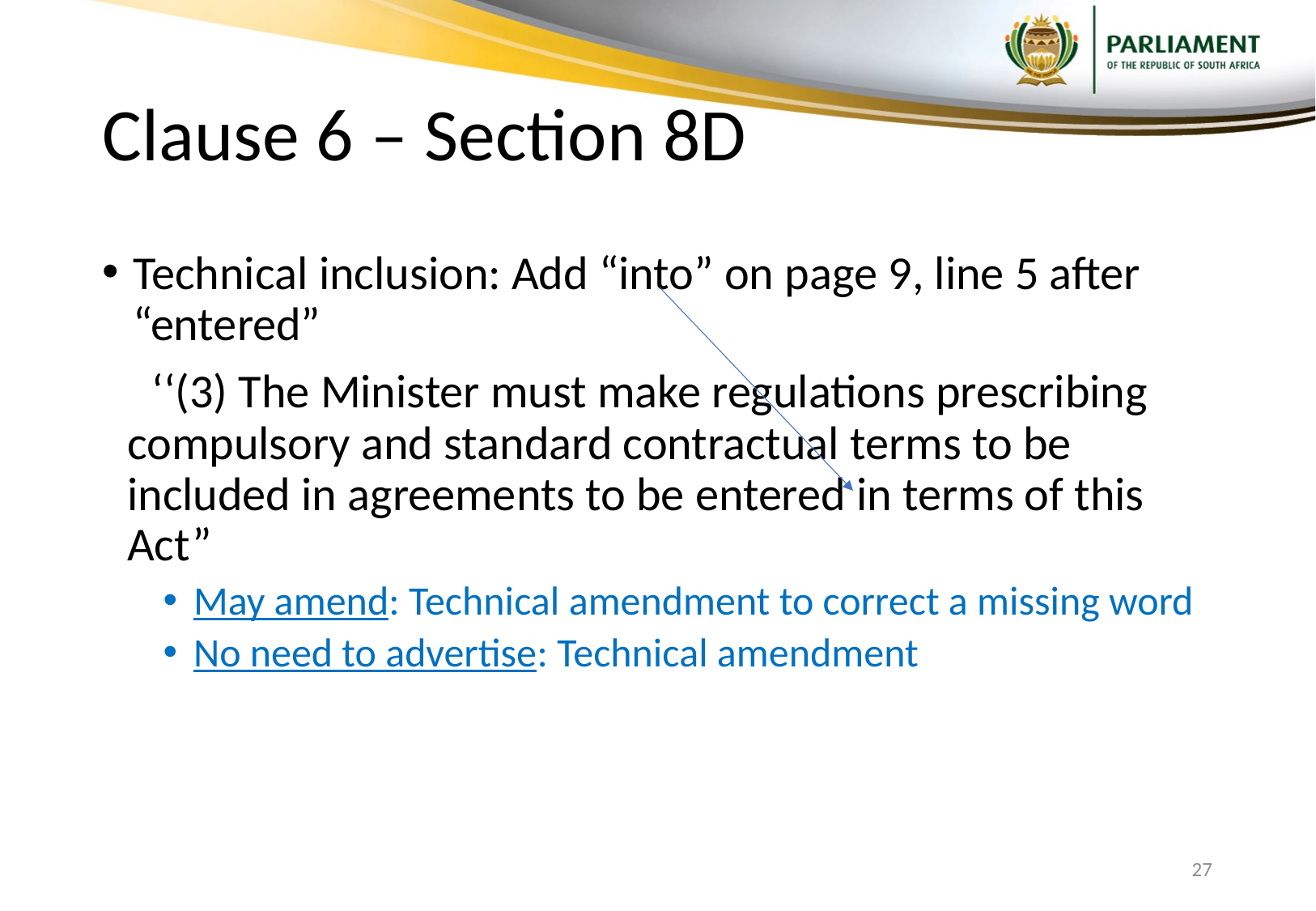

# Clause 6 – Section 8D
Technical inclusion: Add “into” on page 9, line 5 after “entered”
‘‘(3) The Minister must make regulations prescribing compulsory and standard contractual terms to be included in agreements to be entered in terms of this Act”
May amend: Technical amendment to correct a missing word
No need to advertise: Technical amendment

27